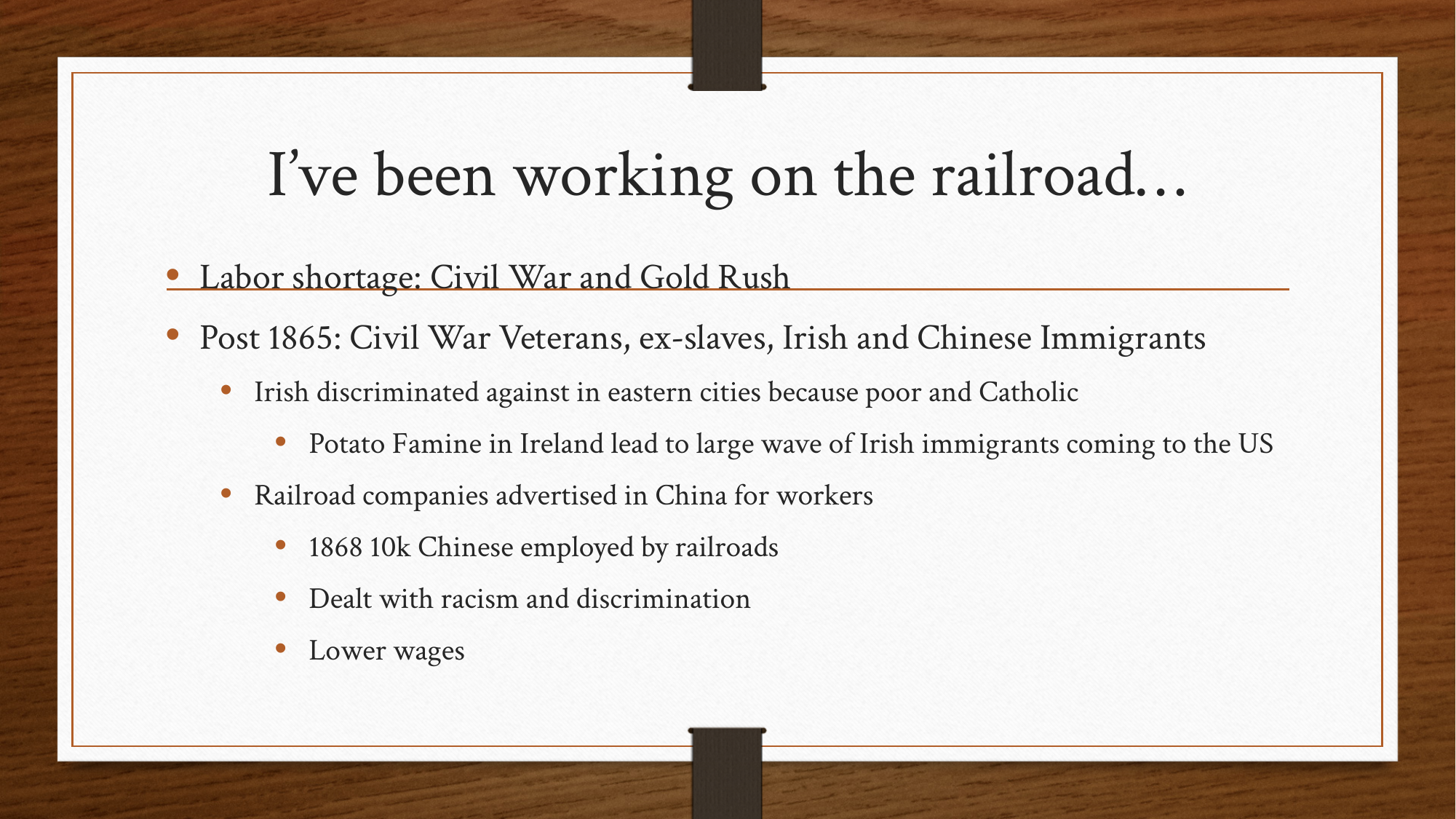

# I’ve been working on the railroad…
Labor shortage: Civil War and Gold Rush
Post 1865: Civil War Veterans, ex-slaves, Irish and Chinese Immigrants
Irish discriminated against in eastern cities because poor and Catholic
Potato Famine in Ireland lead to large wave of Irish immigrants coming to the US
Railroad companies advertised in China for workers
1868 10k Chinese employed by railroads
Dealt with racism and discrimination
Lower wages